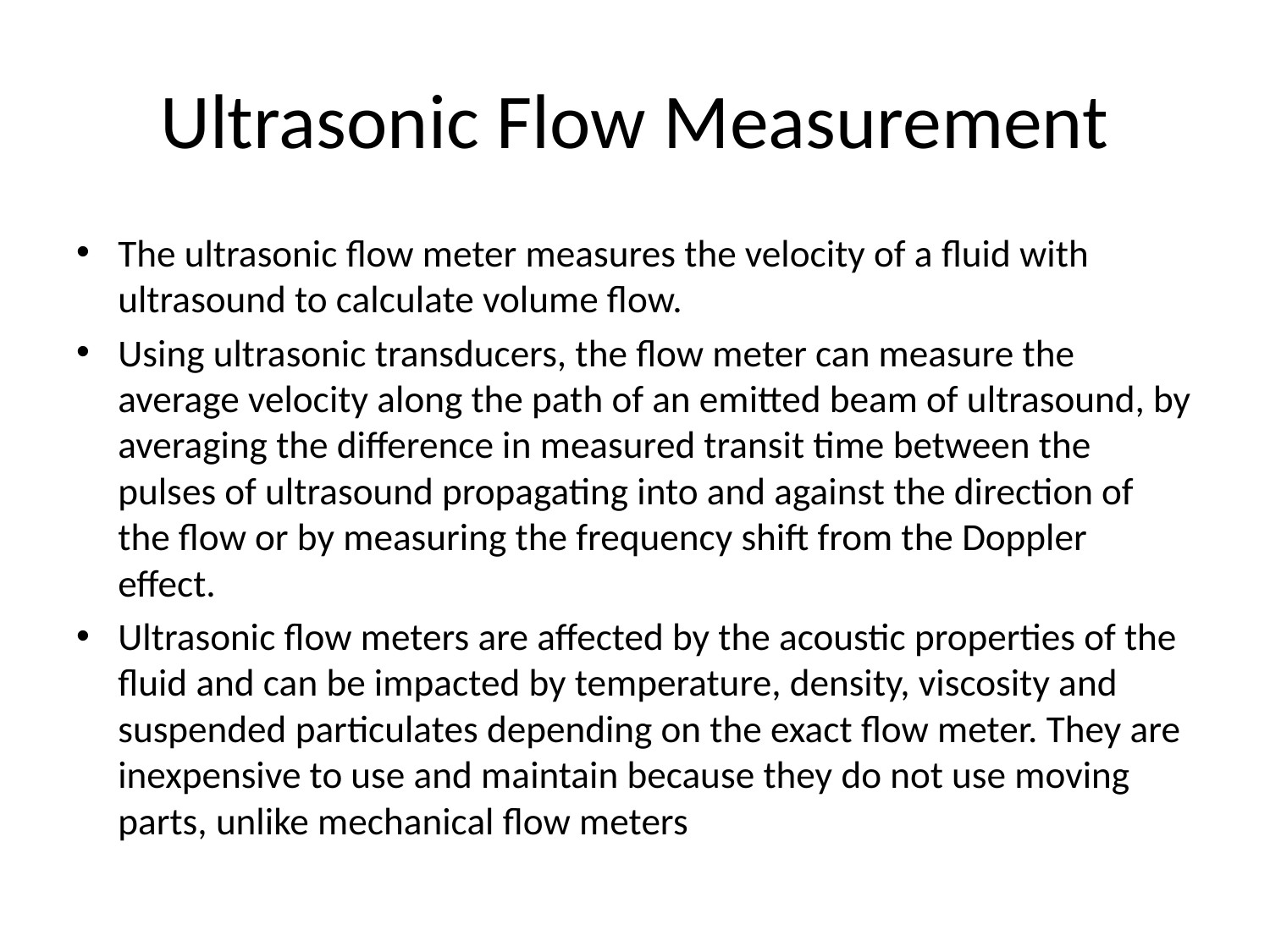

# Ultrasonic Flow Measurement
The ultrasonic flow meter measures the velocity of a fluid with ultrasound to calculate volume flow.
Using ultrasonic transducers, the flow meter can measure the average velocity along the path of an emitted beam of ultrasound, by averaging the difference in measured transit time between the pulses of ultrasound propagating into and against the direction of the flow or by measuring the frequency shift from the Doppler effect.
Ultrasonic flow meters are affected by the acoustic properties of the fluid and can be impacted by temperature, density, viscosity and suspended particulates depending on the exact flow meter. They are inexpensive to use and maintain because they do not use moving parts, unlike mechanical flow meters